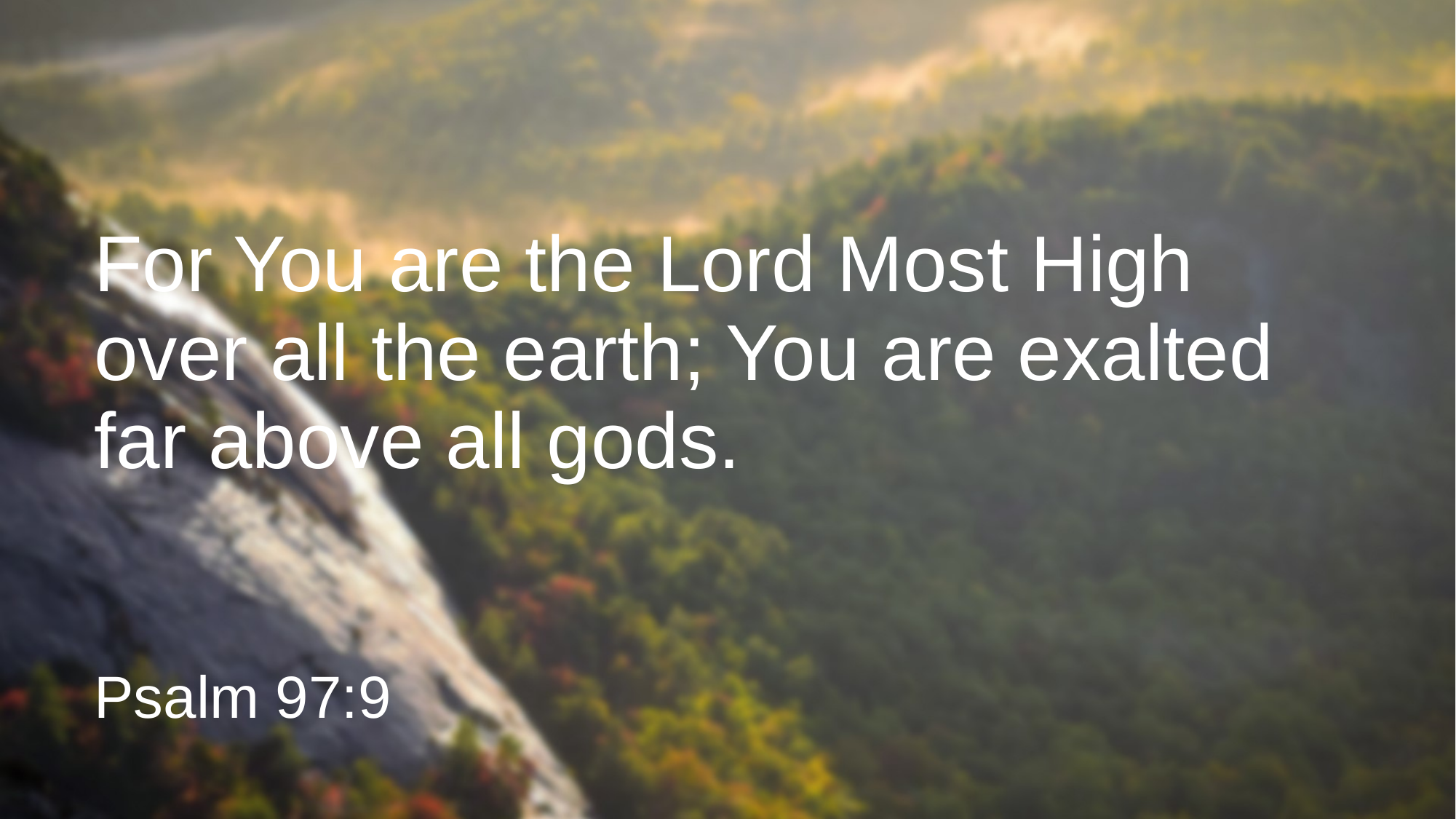

# For You are the Lord Most High over all the earth; You are exalted far above all gods.
Psalm 97:9